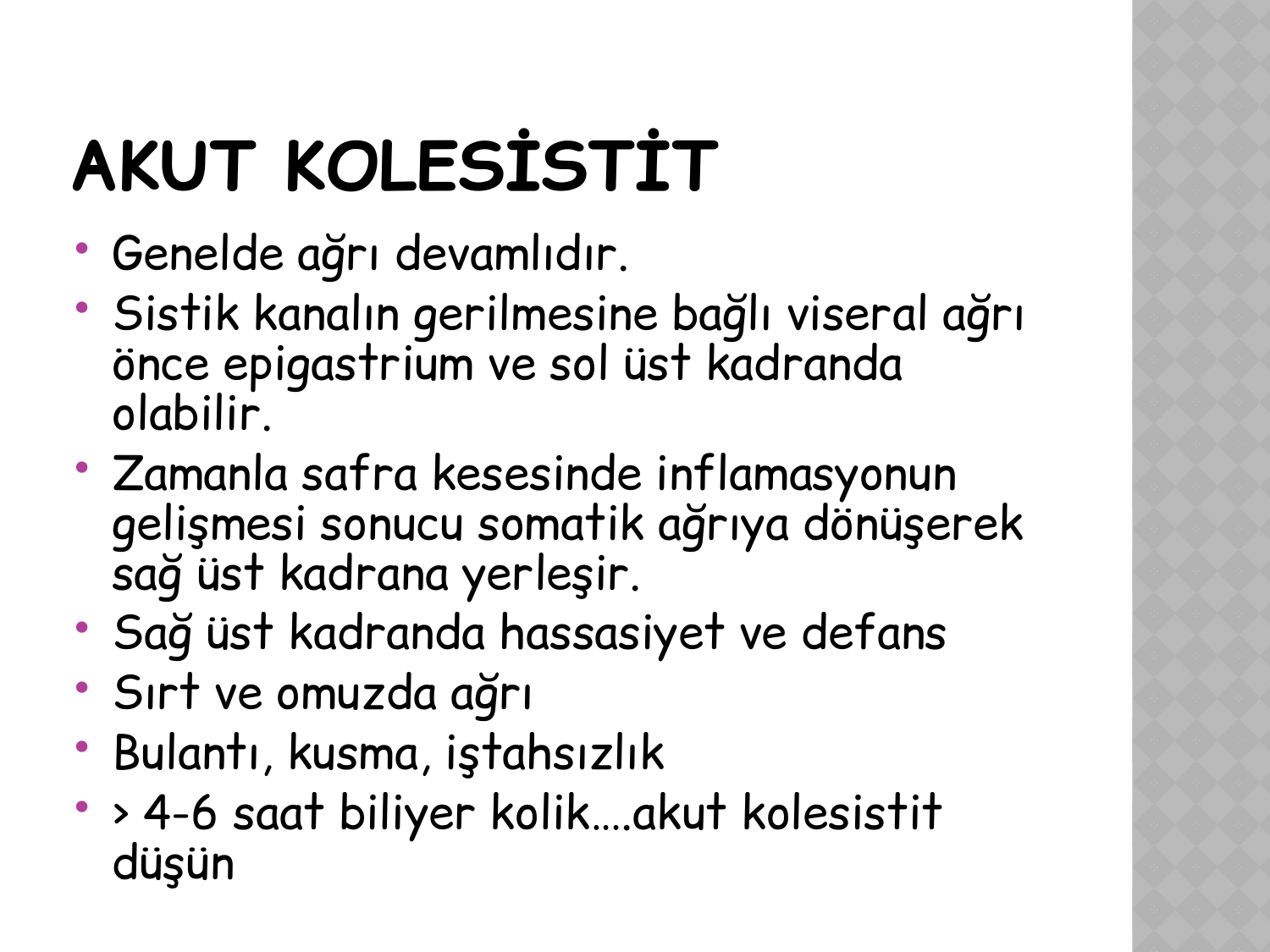

# Akut kolesistit
Genelde ağrı devamlıdır.
Sistik kanalın gerilmesine bağlı viseral ağrı önce epigastrium ve sol üst kadranda olabilir.
Zamanla safra kesesinde inflamasyonun gelişmesi sonucu somatik ağrıya dönüşerek sağ üst kadrana yerleşir.
Sağ üst kadranda hassasiyet ve defans
Sırt ve omuzda ağrı
Bulantı, kusma, iştahsızlık
> 4-6 saat biliyer kolik….akut kolesistit düşün